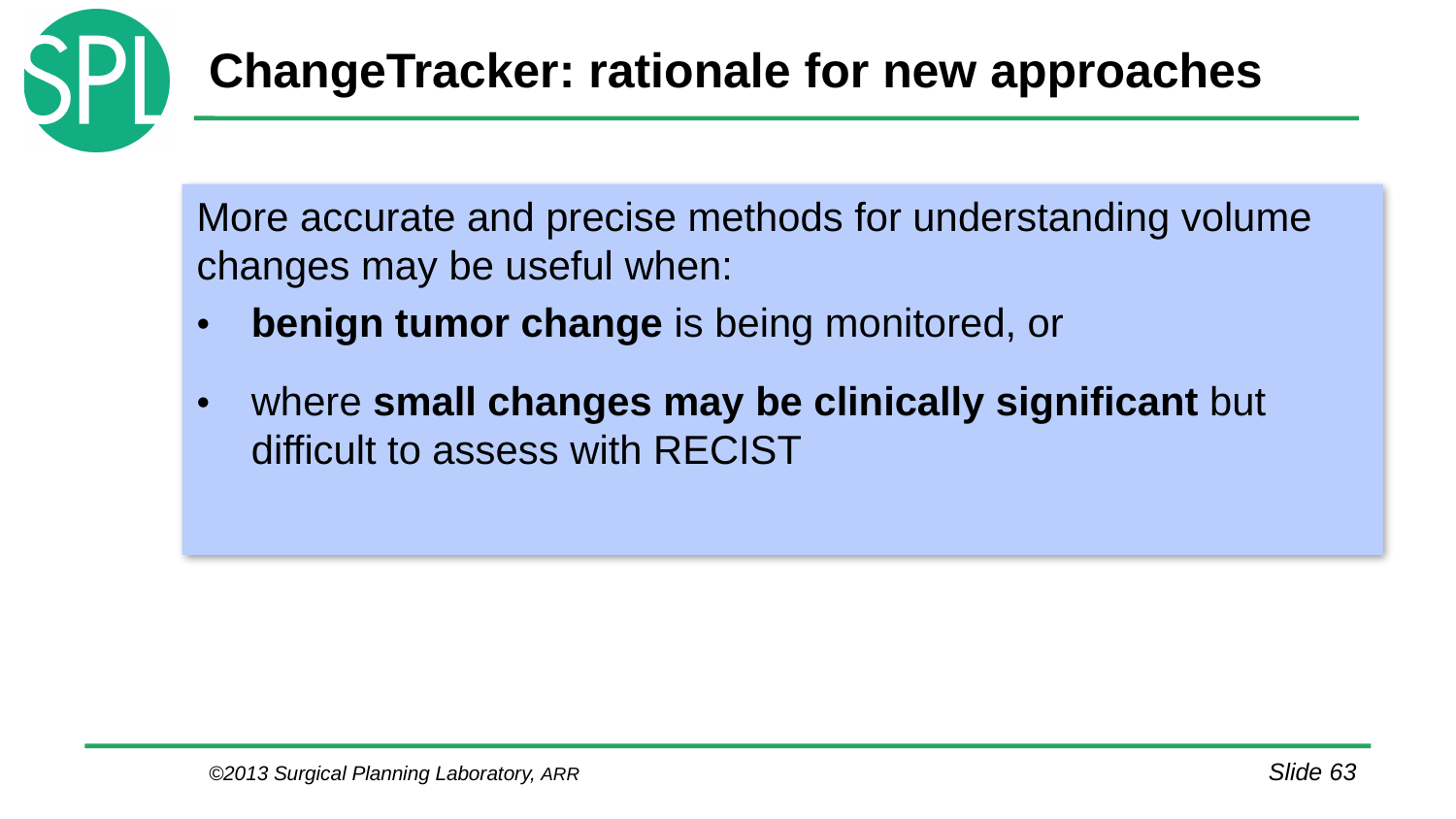

# ChangeTracker: rationale for new approaches
More accurate and precise methods for understanding volume changes may be useful when:
benign tumor change is being monitored, or

where small changes may be clinically significant but difficult to assess with RECIST